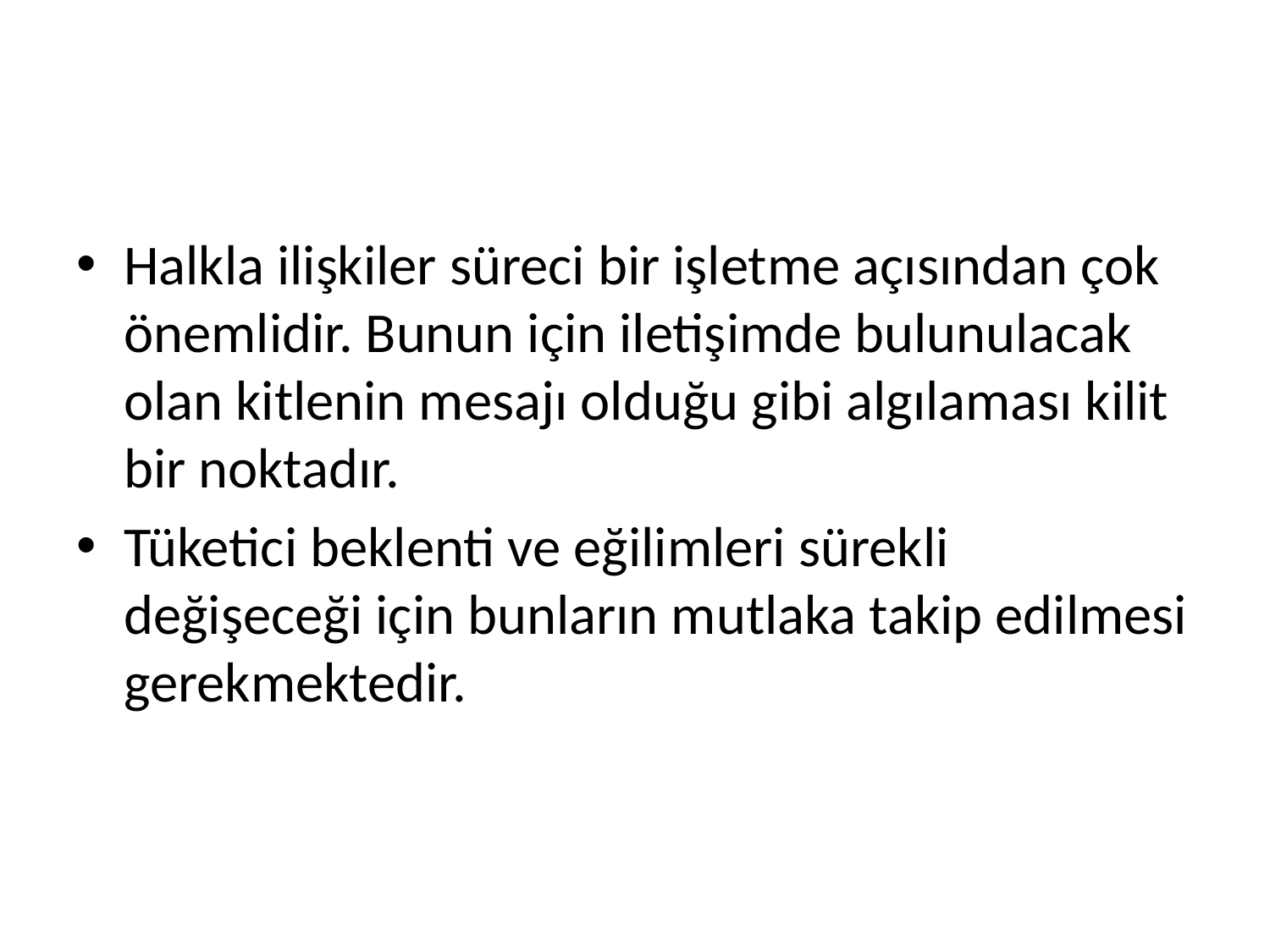

#
Halkla ilişkiler süreci bir işletme açısından çok önemlidir. Bunun için iletişimde bulunulacak olan kitlenin mesajı olduğu gibi algılaması kilit bir noktadır.
Tüketici beklenti ve eğilimleri sürekli değişeceği için bunların mutlaka takip edilmesi gerekmektedir.